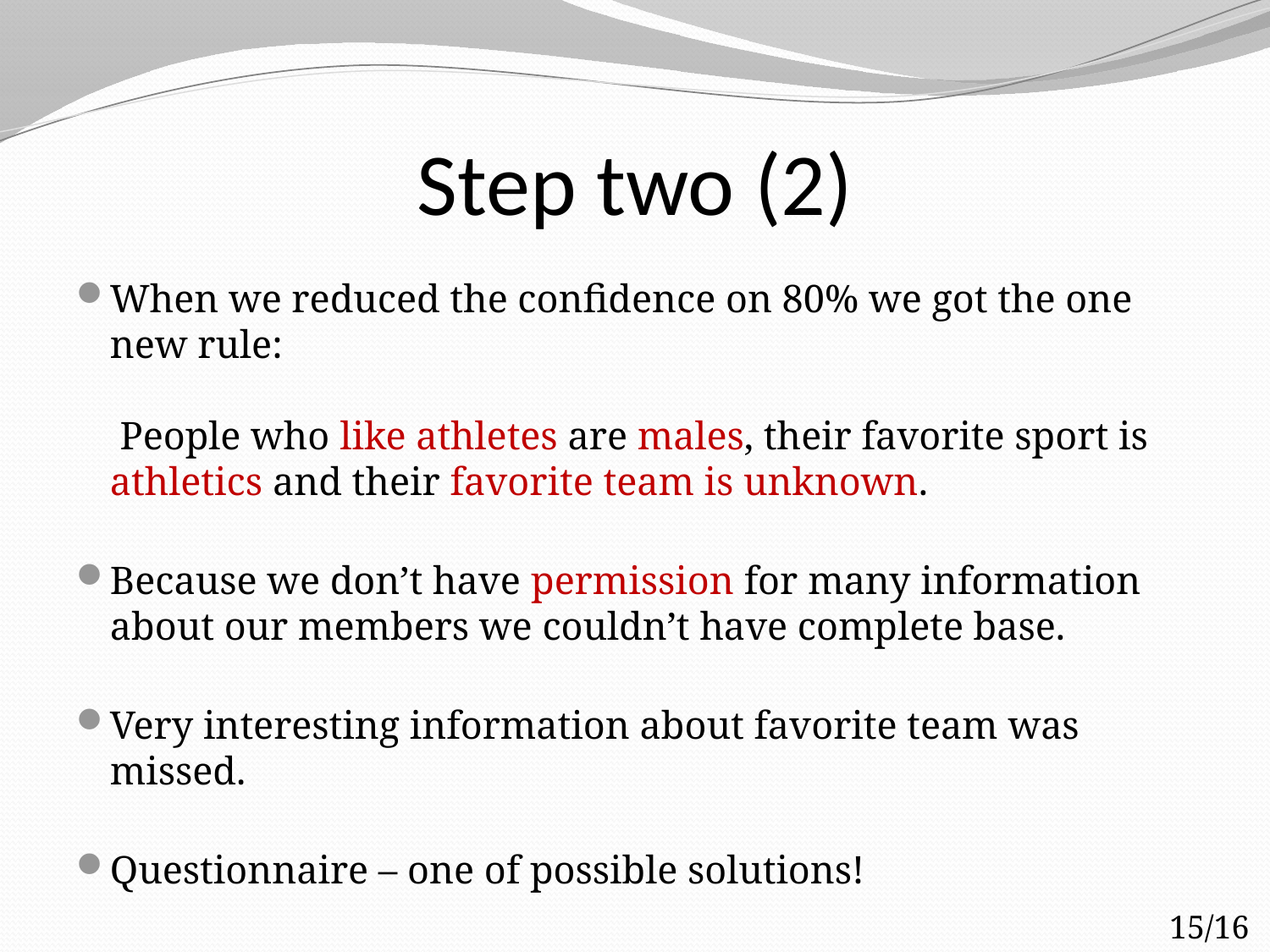

# Step two (2)
When we reduced the confidence on 80% we got the one new rule:
 People who like athletes are males, their favorite sport is athletics and their favorite team is unknown.
Because we don’t have permission for many information about our members we couldn’t have complete base.
Very interesting information about favorite team was missed.
Questionnaire – one of possible solutions!

15/16